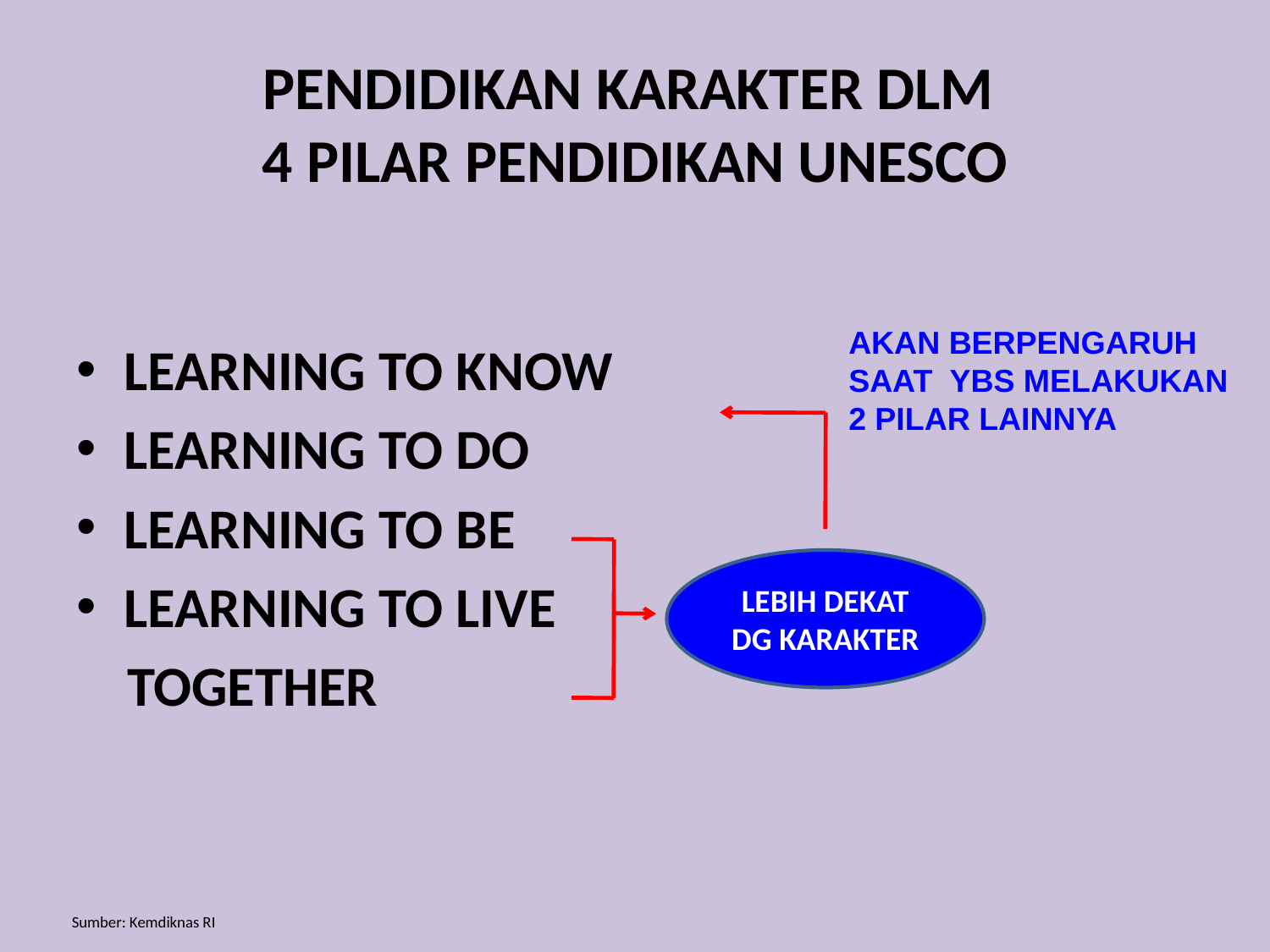

# PENDIDIKAN KARAKTER DLM 4 PILAR PENDIDIKAN UNESCO
AKAN BERPENGARUH SAAT  YBS MELAKUKAN 2 PILAR LAINNYA
LEARNING TO KNOW
LEARNING TO DO
LEARNING TO BE
LEARNING TO LIVE
    TOGETHER
LEBIH DEKAT DG KARAKTER
Sumber: Kemdiknas RI